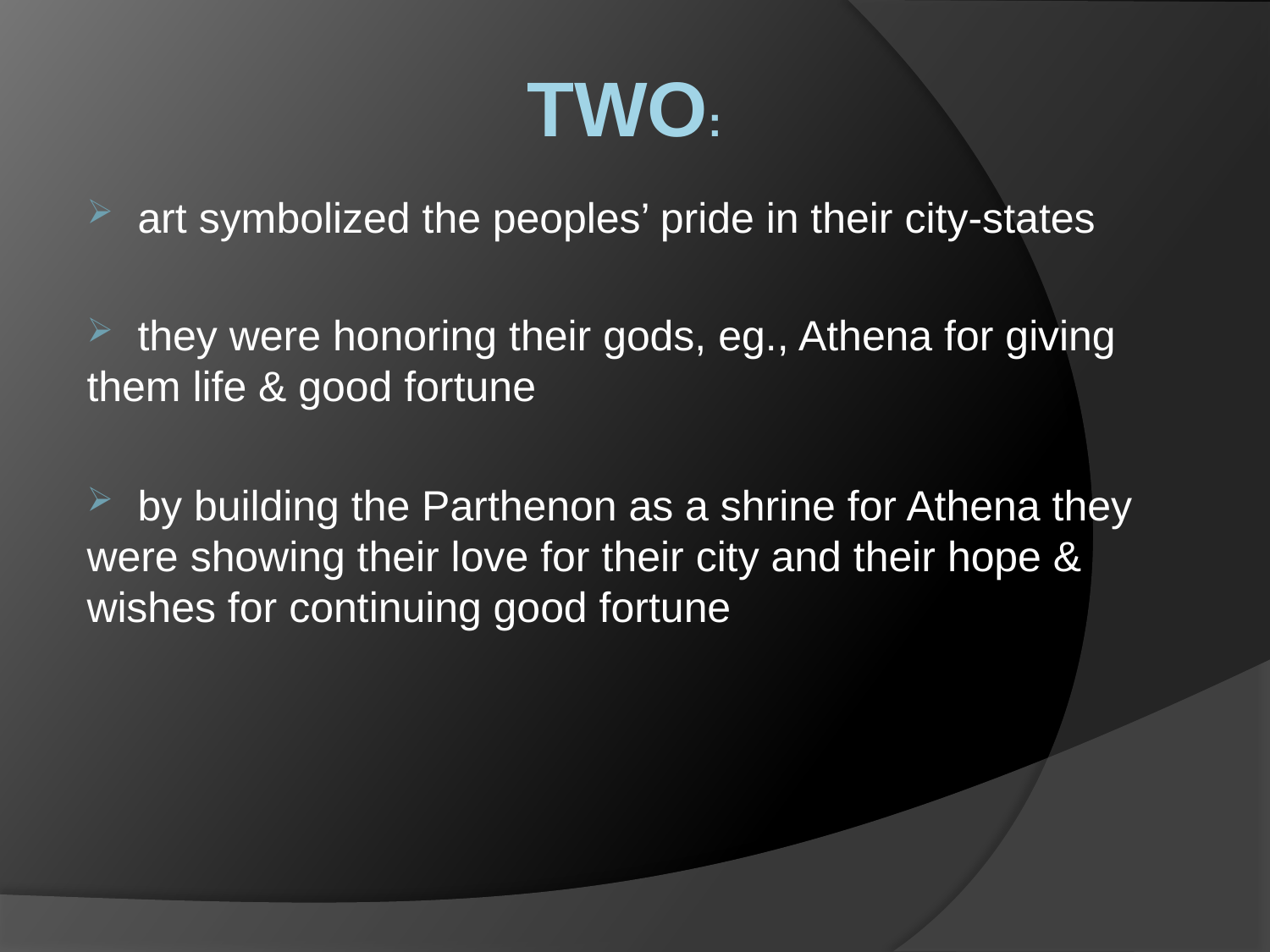

# Two:
  art symbolized the peoples’ pride in their city-states

  they were honoring their gods, eg., Athena for giving them life & good fortune

  by building the Parthenon as a shrine for Athena they were showing their love for their city and their hope & wishes for continuing good fortune